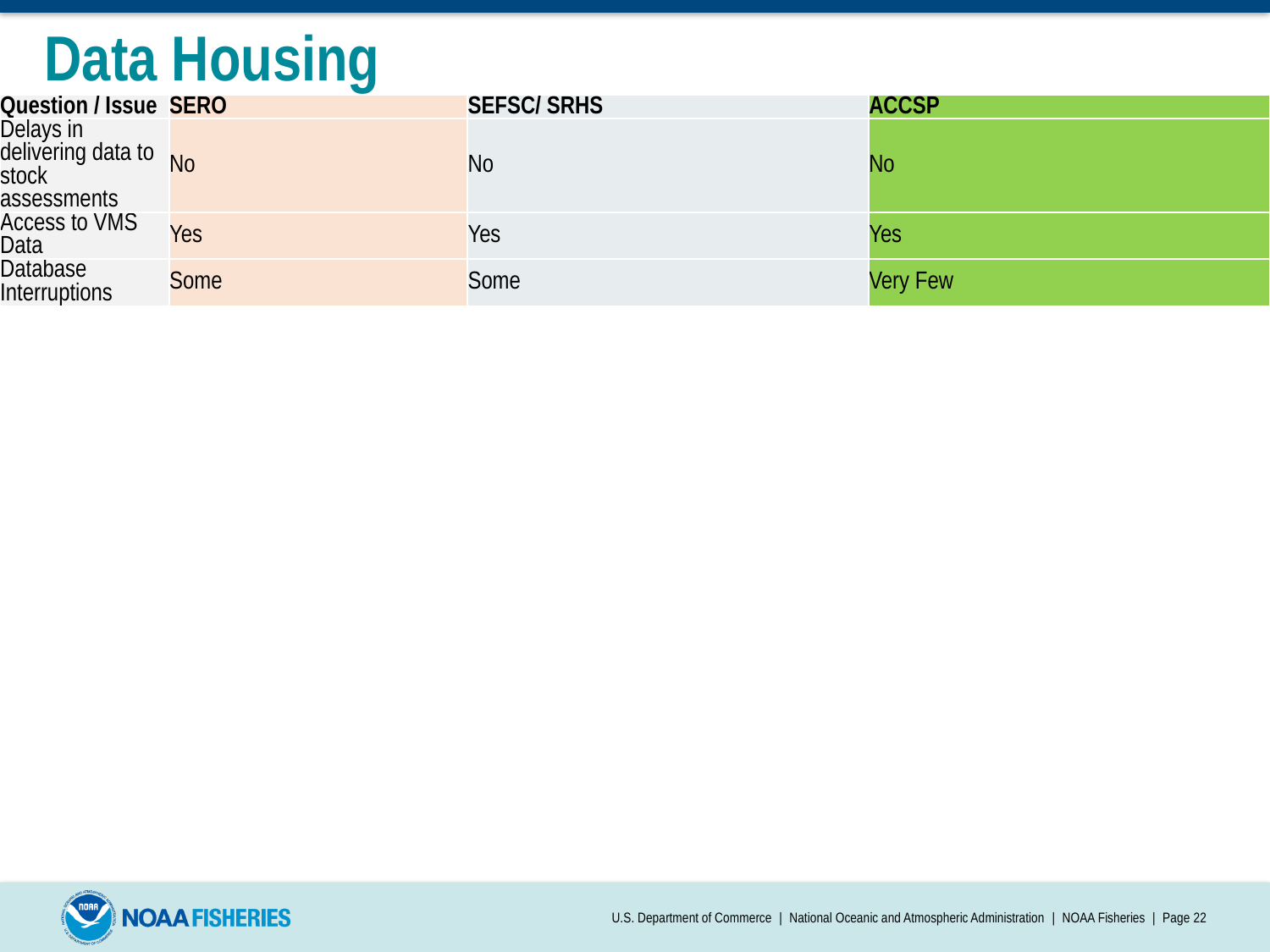

# Data Housing
| Question / Issue | SERO | SEFSC/ SRHS | ACCSP |
| --- | --- | --- | --- |
| Delays in delivering data to stock assessments | No | No | No |
| Access to VMS Data | Yes | Yes | Yes |
| Database Interruptions | Some | Some | Very Few |
U.S. Department of Commerce | National Oceanic and Atmospheric Administration | NOAA Fisheries | Page 22